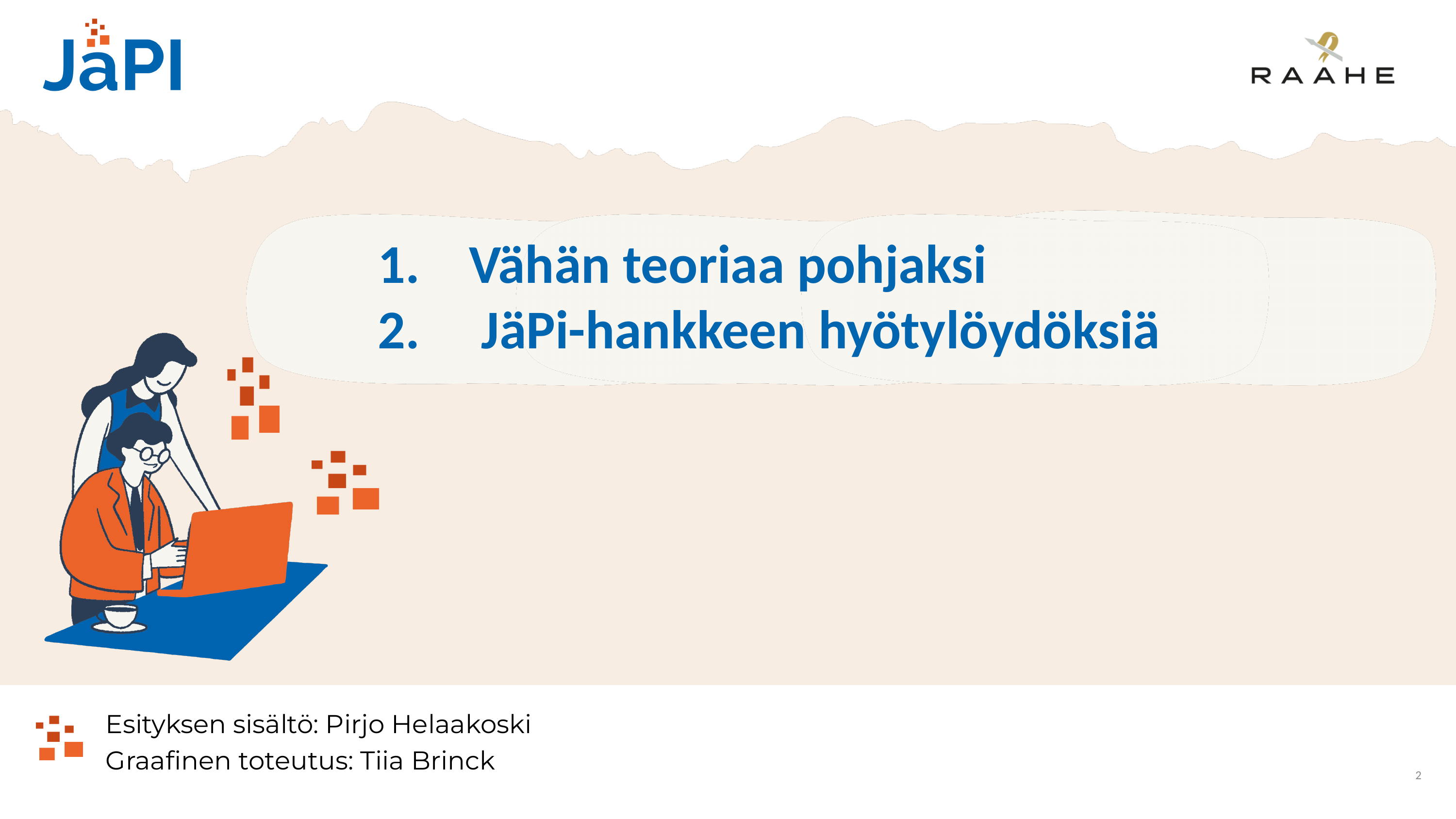

Vähän teoriaa pohjaksi
 JäPi-hankkeen hyötylöydöksiä

Esityksen sisältö: Pirjo Helaakoski
Graafinen toteutus: Tiia Brinck

2